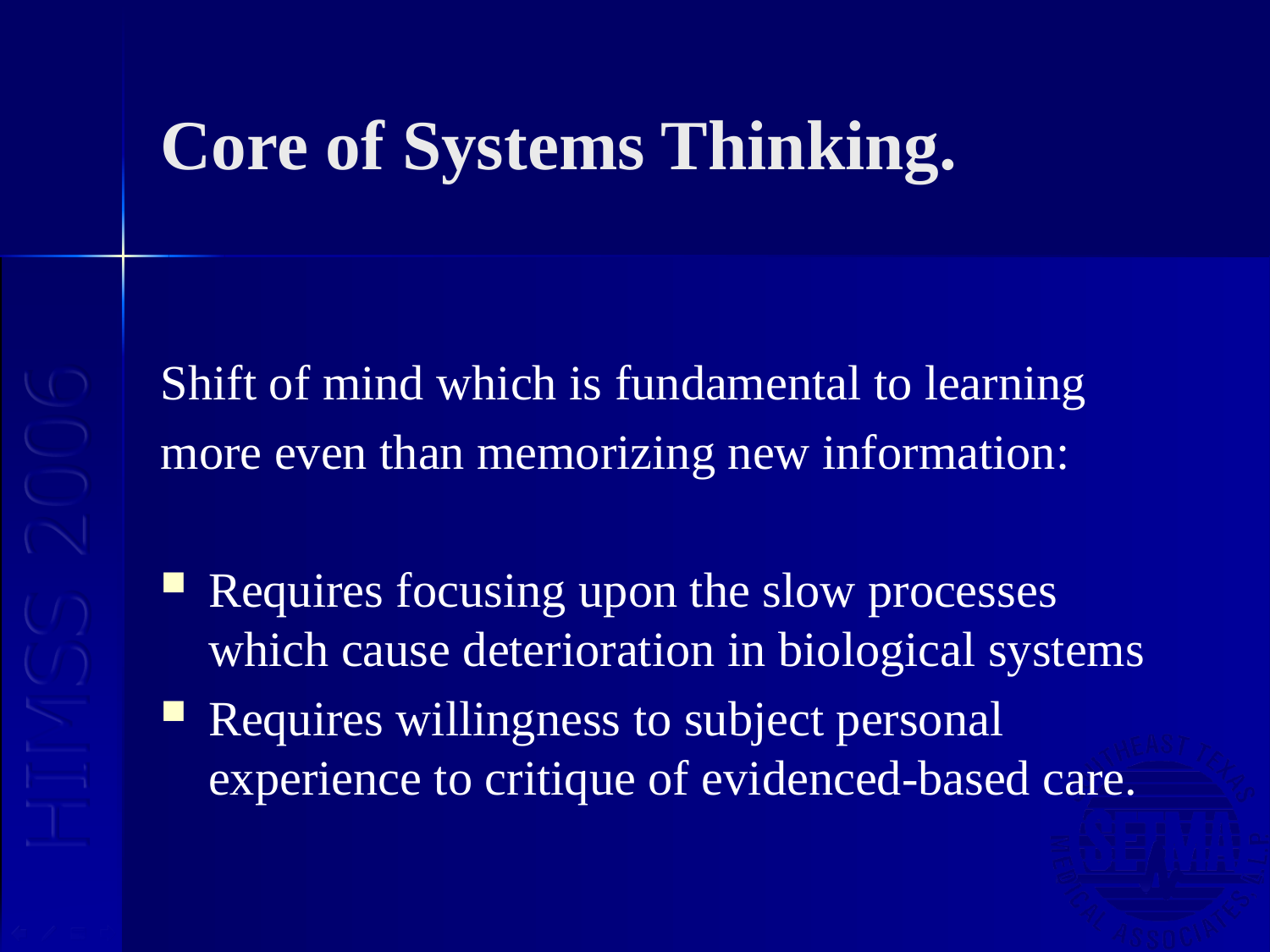

# Core of Systems Thinking.

Shift of mind which is fundamental to learning
more even than memorizing new information:

Requires focusing upon the slow processes which cause deterioration in biological systems
Requires willingness to subject personal experience to critique of evidenced-based care.